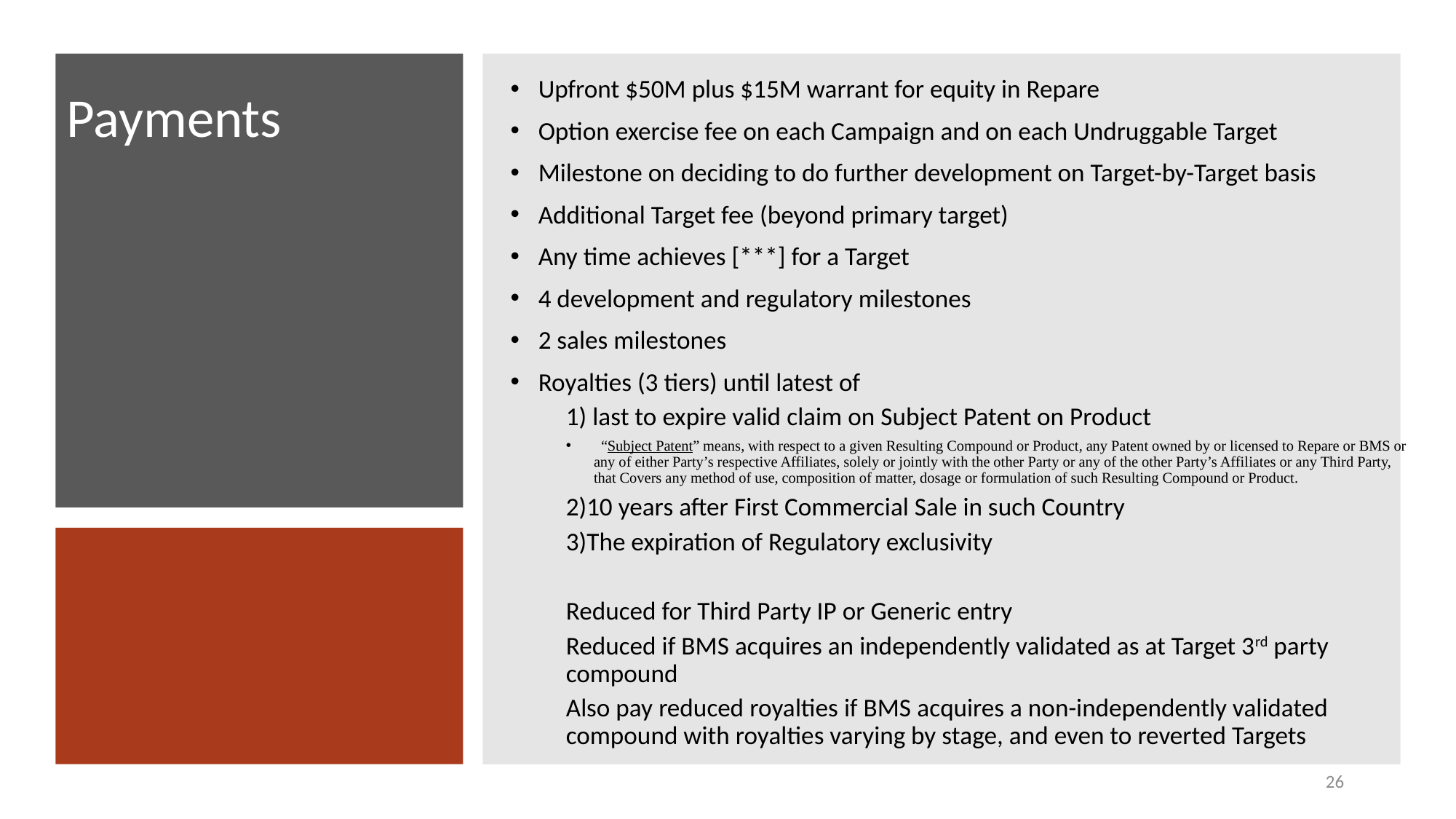

Upfront $50M plus $15M warrant for equity in Repare
Option exercise fee on each Campaign and on each Undruggable Target
Milestone on deciding to do further development on Target-by-Target basis
Additional Target fee (beyond primary target)
Any time achieves [***] for a Target
4 development and regulatory milestones
2 sales milestones
Royalties (3 tiers) until latest of
1) last to expire valid claim on Subject Patent on Product
  “Subject Patent” means, with respect to a given Resulting Compound or Product, any Patent owned by or licensed to Repare or BMS or any of either Party’s respective Affiliates, solely or jointly with the other Party or any of the other Party’s Affiliates or any Third Party, that Covers any method of use, composition of matter, dosage or formulation of such Resulting Compound or Product.
2)10 years after First Commercial Sale in such Country
3)The expiration of Regulatory exclusivity

Reduced for Third Party IP or Generic entry
Reduced if BMS acquires an independently validated as at Target 3rd party compound
Also pay reduced royalties if BMS acquires a non-independently validated compound with royalties varying by stage, and even to reverted Targets
# Payments

26